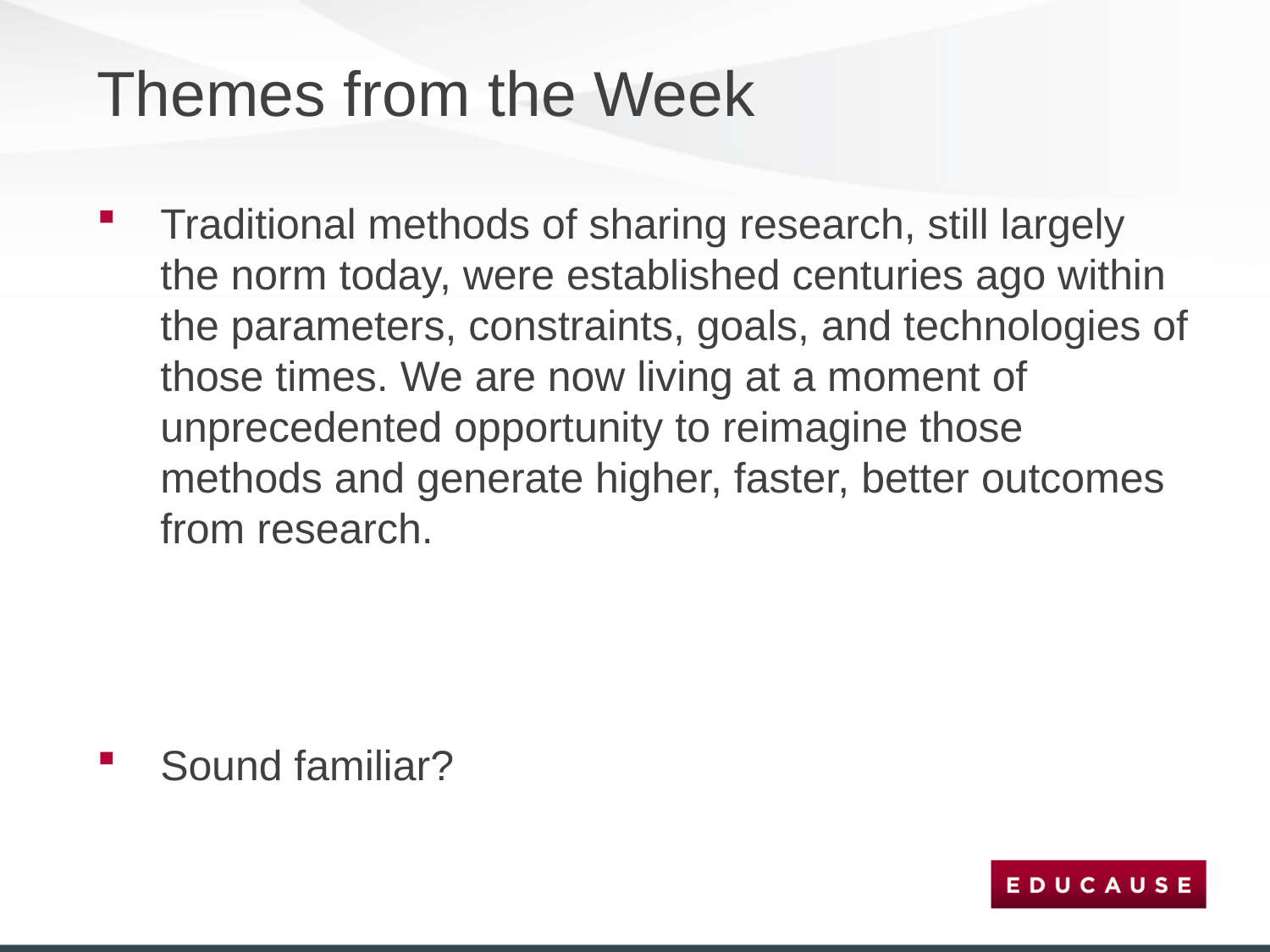

# Themes from the Week
Traditional methods of sharing research, still largely the norm today, were established centuries ago within the parameters, constraints, goals, and technologies of those times. We are now living at a moment of unprecedented opportunity to reimagine those methods and generate higher, faster, better outcomes from research.

Sound familiar?